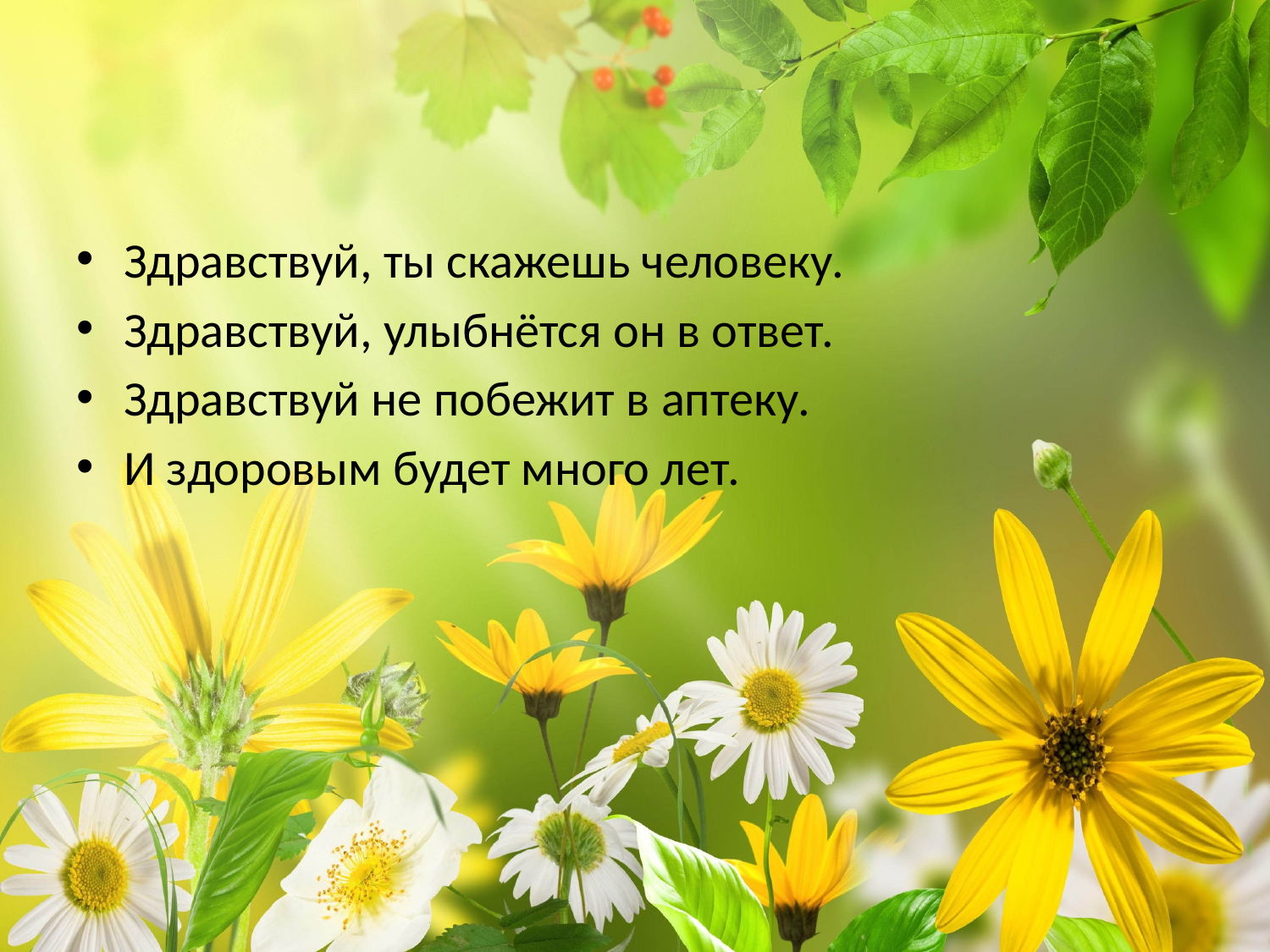

Здравствуй, ты скажешь человеку.
Здравствуй, улыбнётся он в ответ.
Здравствуй не побежит в аптеку.
И здоровым будет много лет.